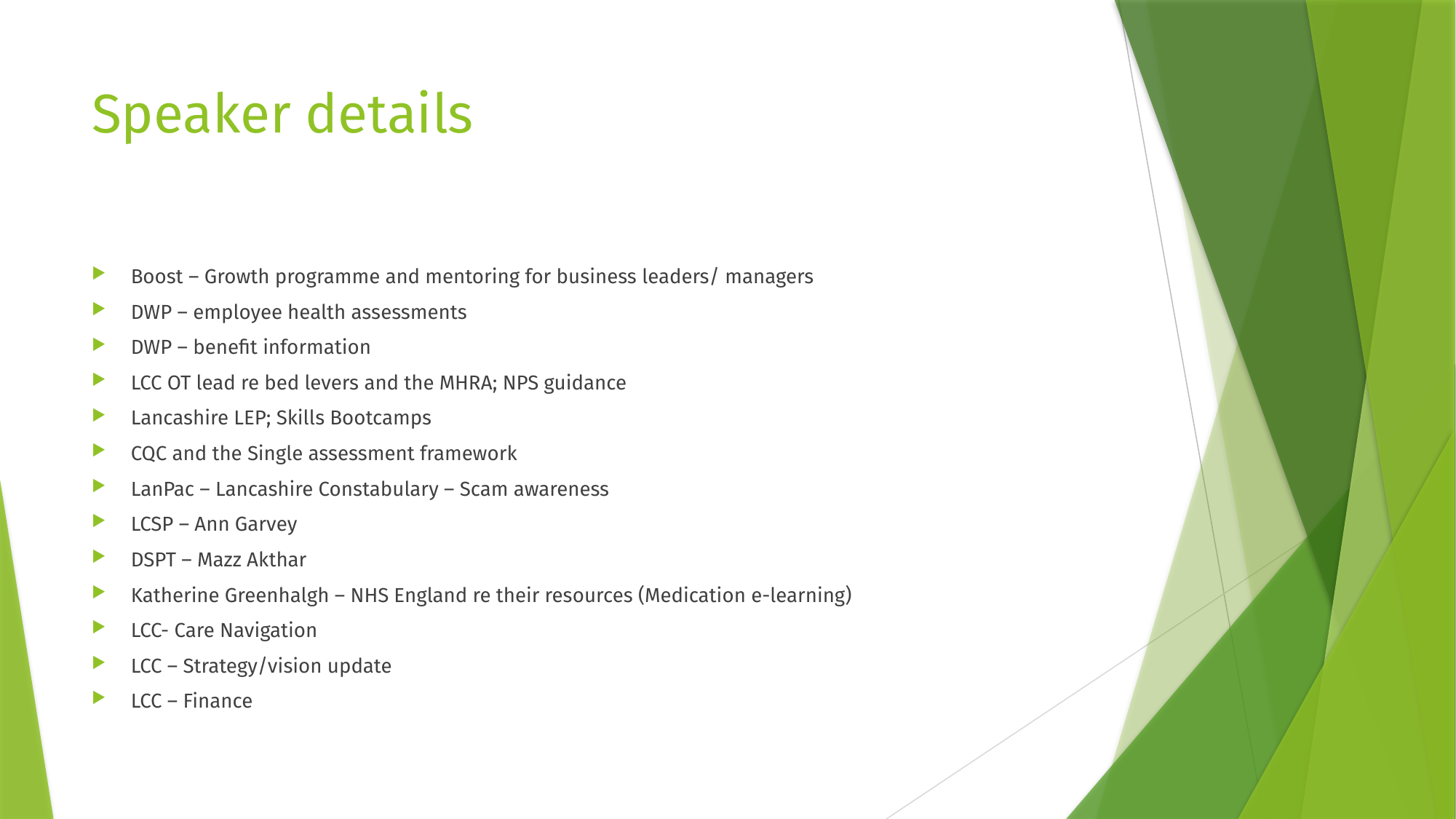

# Speaker details
Boost – Growth programme and mentoring for business leaders/ managers
DWP – employee health assessments
DWP – benefit information
LCC OT lead re bed levers and the MHRA; NPS guidance
Lancashire LEP; Skills Bootcamps
CQC and the Single assessment framework
LanPac – Lancashire Constabulary – Scam awareness
LCSP – Ann Garvey
DSPT – Mazz Akthar
Katherine Greenhalgh – NHS England re their resources (Medication e-learning)
LCC- Care Navigation
LCC – Strategy/vision update
LCC – Finance